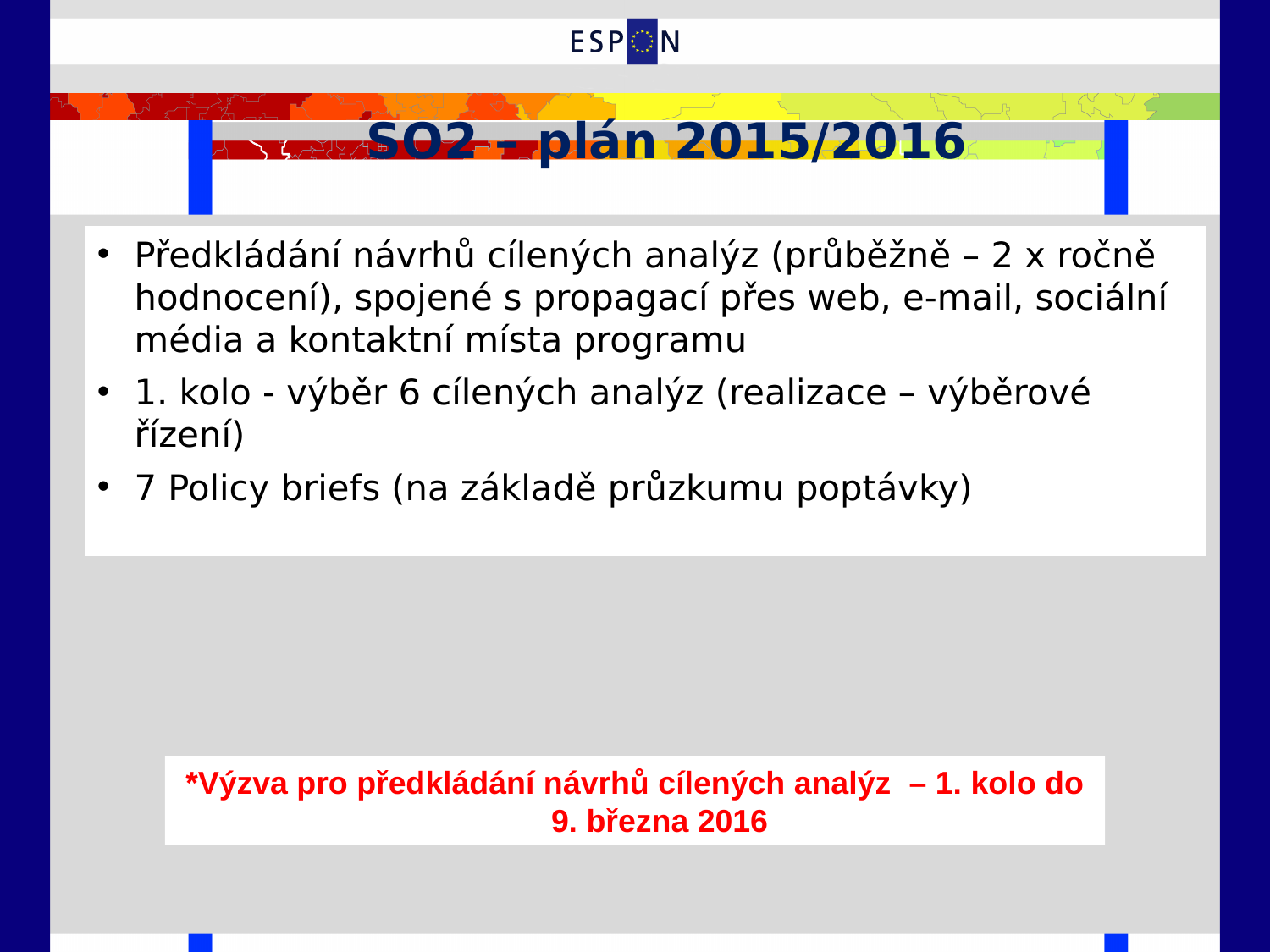

SO2 – plán 2015/2016
Předkládání návrhů cílených analýz (průběžně – 2 x ročně hodnocení), spojené s propagací přes web, e-mail, sociální média a kontaktní místa programu
1. kolo - výběr 6 cílených analýz (realizace – výběrové řízení)
7 Policy briefs (na základě průzkumu poptávky)

*Výzva pro předkládání návrhů cílených analýz  – 1. kolo do 9. března 2016